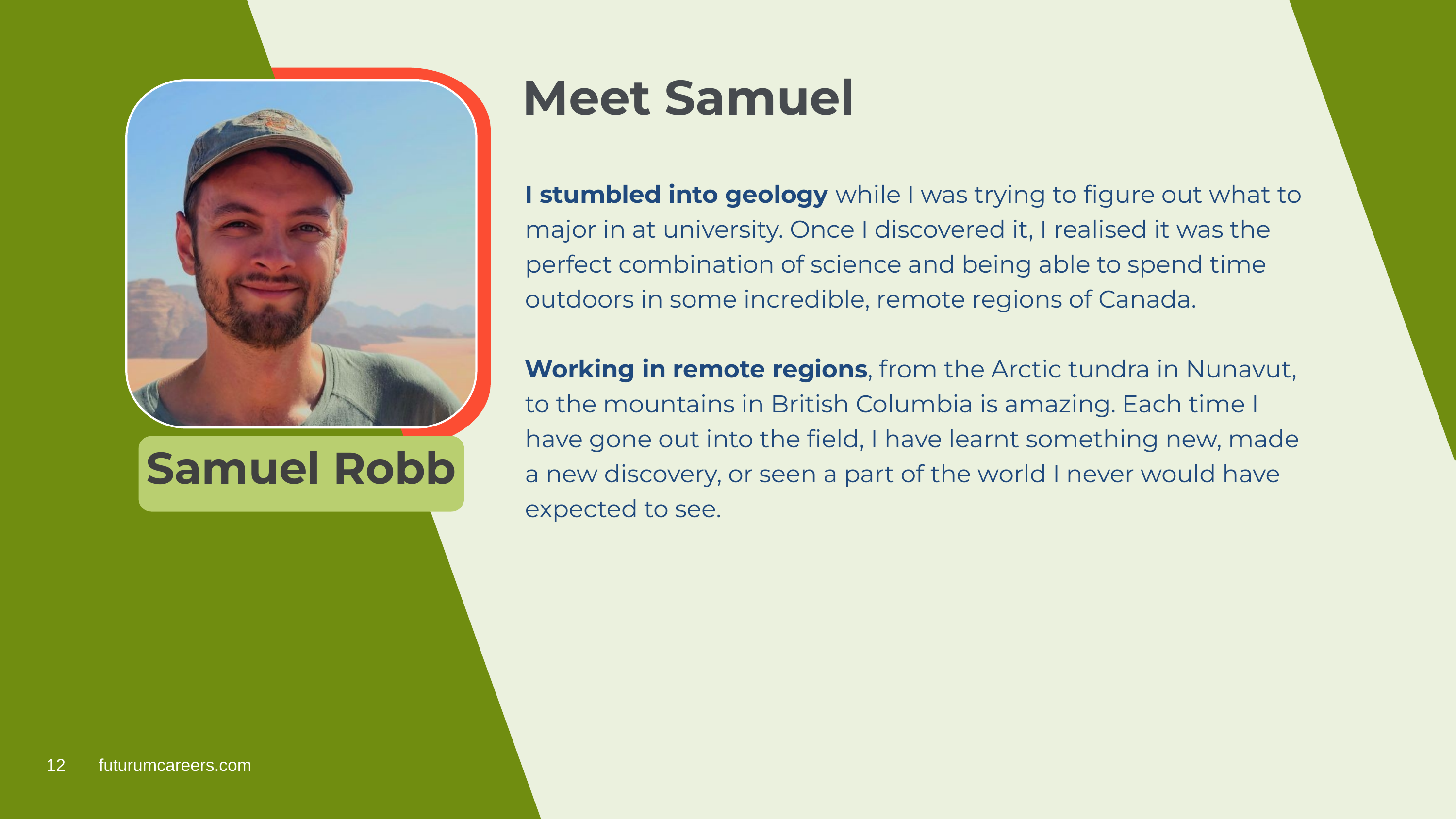

Meet Samuel

I stumbled into geology while I was trying to figure out what to major in at university. Once I discovered it, I realised it was the perfect combination of science and being able to spend time outdoors in some incredible, remote regions of Canada.

Working in remote regions, from the Arctic tundra in Nunavut, to the mountains in British Columbia is amazing. Each time I have gone out into the field, I have learnt something new, made a new discovery, or seen a part of the world I never would have expected to see.
Samuel Robb
12       futurumcareers.com